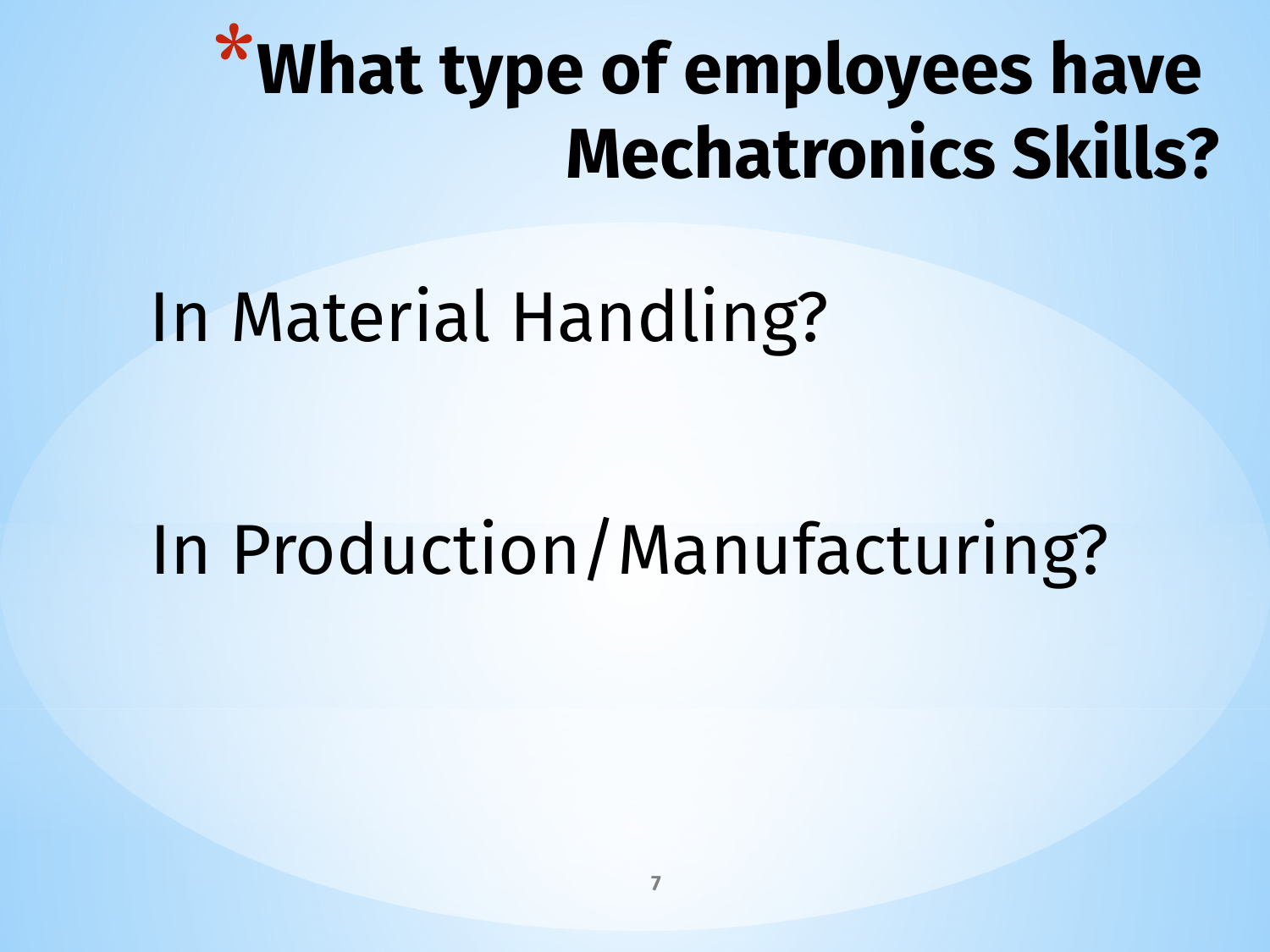

# What type of employees have Mechatronics Skills?
In Material Handling?
In Production/Manufacturing?
7